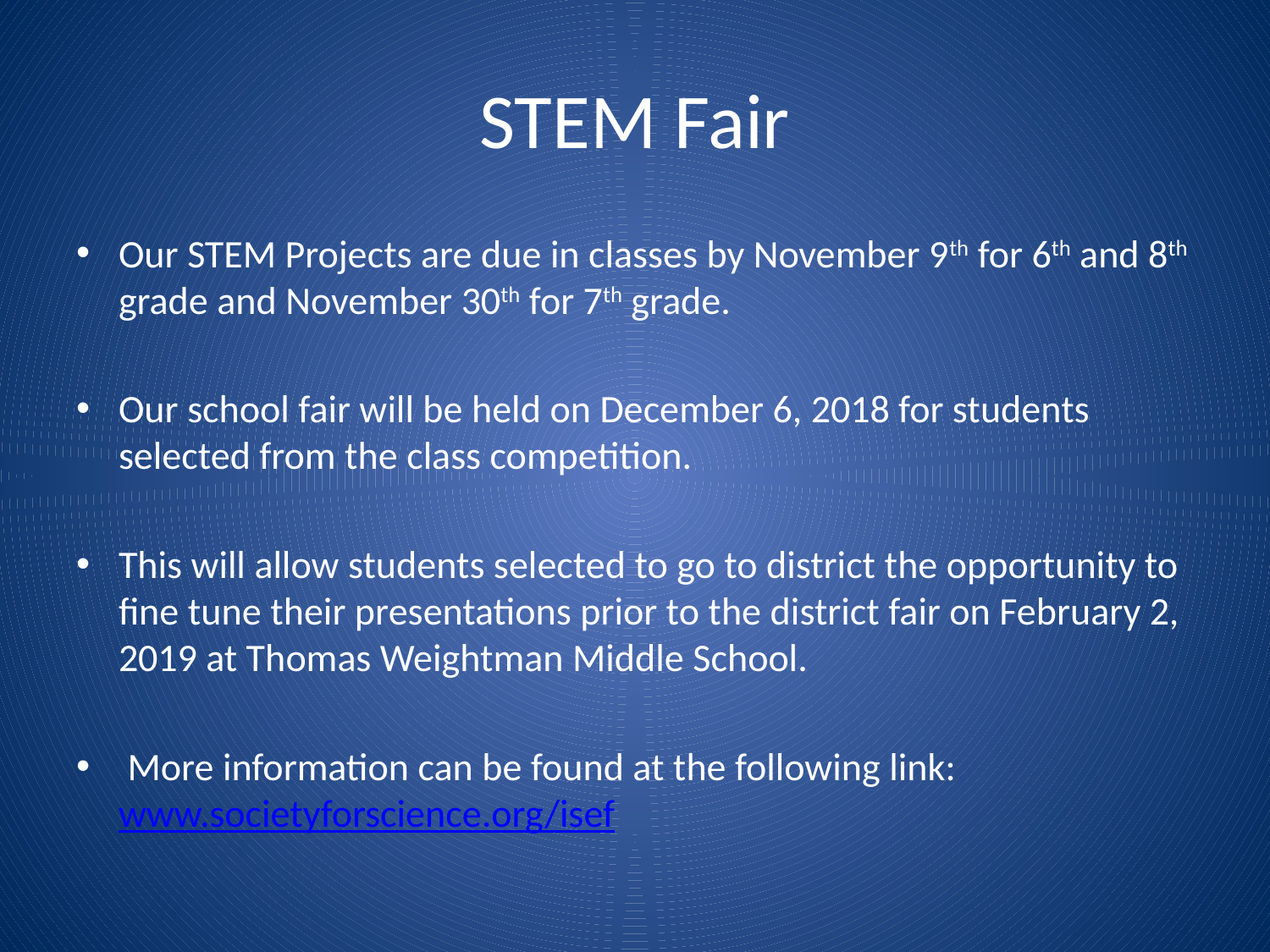

# STEM Fair
Our STEM Projects are due in classes by November 9th for 6th and 8th grade and November 30th for 7th grade.

Our school fair will be held on December 6, 2018 for students selected from the class competition.

This will allow students selected to go to district the opportunity to fine tune their presentations prior to the district fair on February 2, 2019 at Thomas Weightman Middle School.

 More information can be found at the following link: www.societyforscience.org/isef